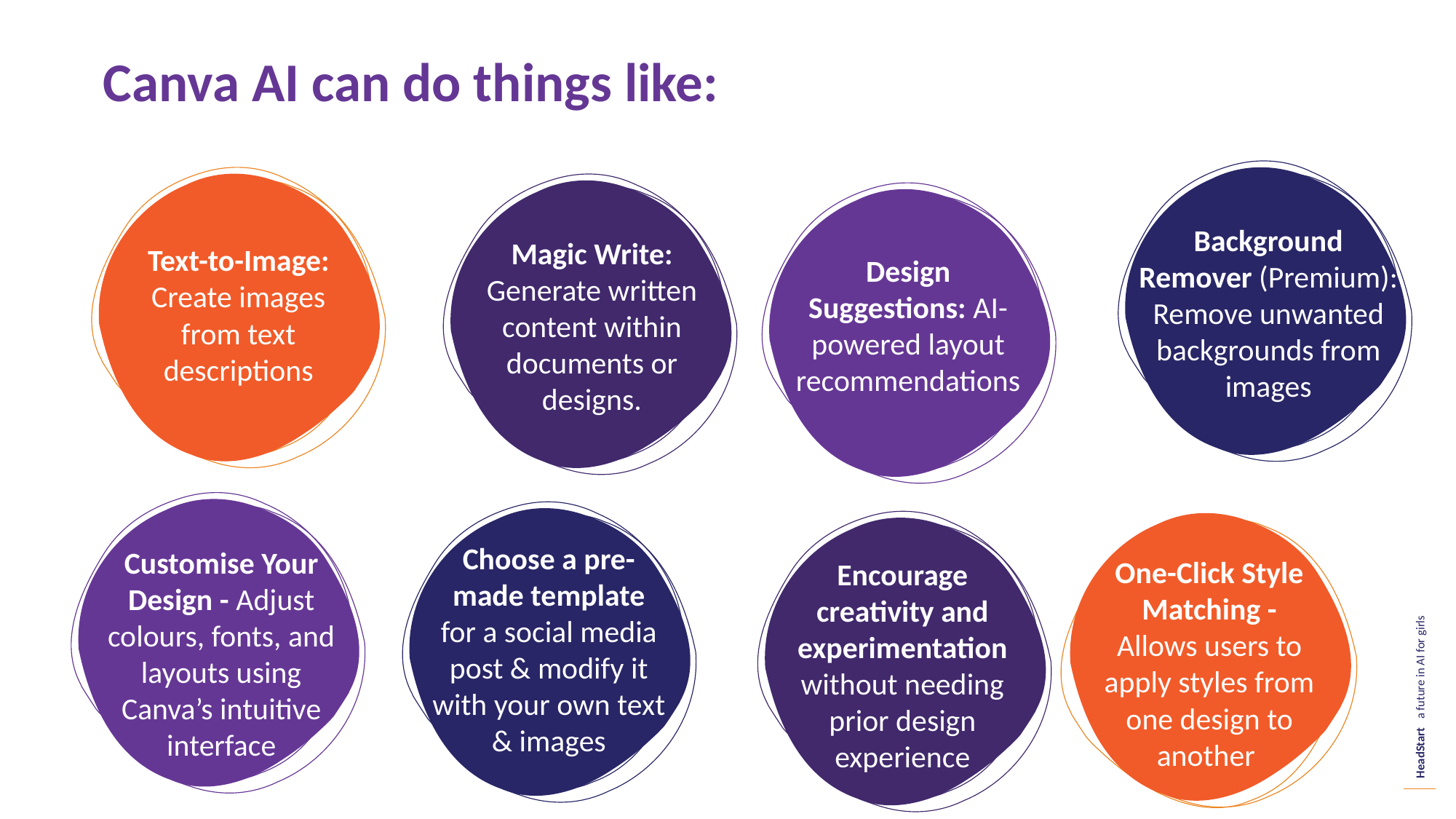

Canva AI can do things like:

Background Remover (Premium): Remove unwanted backgrounds from images
Magic Write: Generate written content within documents or designs.
Text-to-Image: Create images from text descriptions
Design Suggestions: AI-powered layout recommendations

Choose a pre-made template for a social media post & modify it with your own text & images
Customise Your Design - Adjust colours, fonts, and layouts using Canva’s intuitive interface
One-Click Style Matching - Allows users to apply styles from one design to another
Encourage creativity and experimentation without needing prior design experience